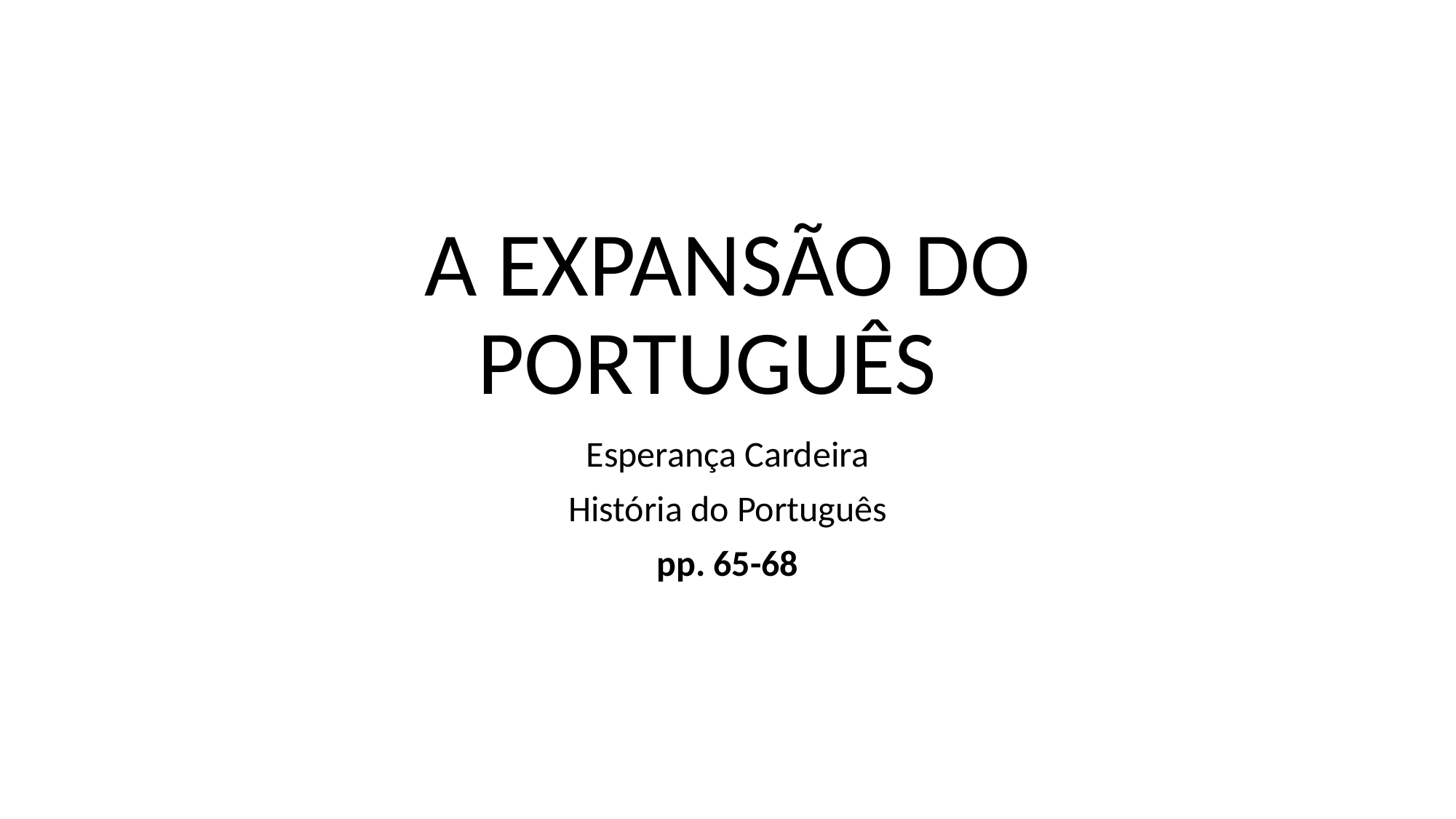

# A EXPANSÃO DO PORTUGUÊS
Esperança Cardeira
História do Português
pp. 65-68